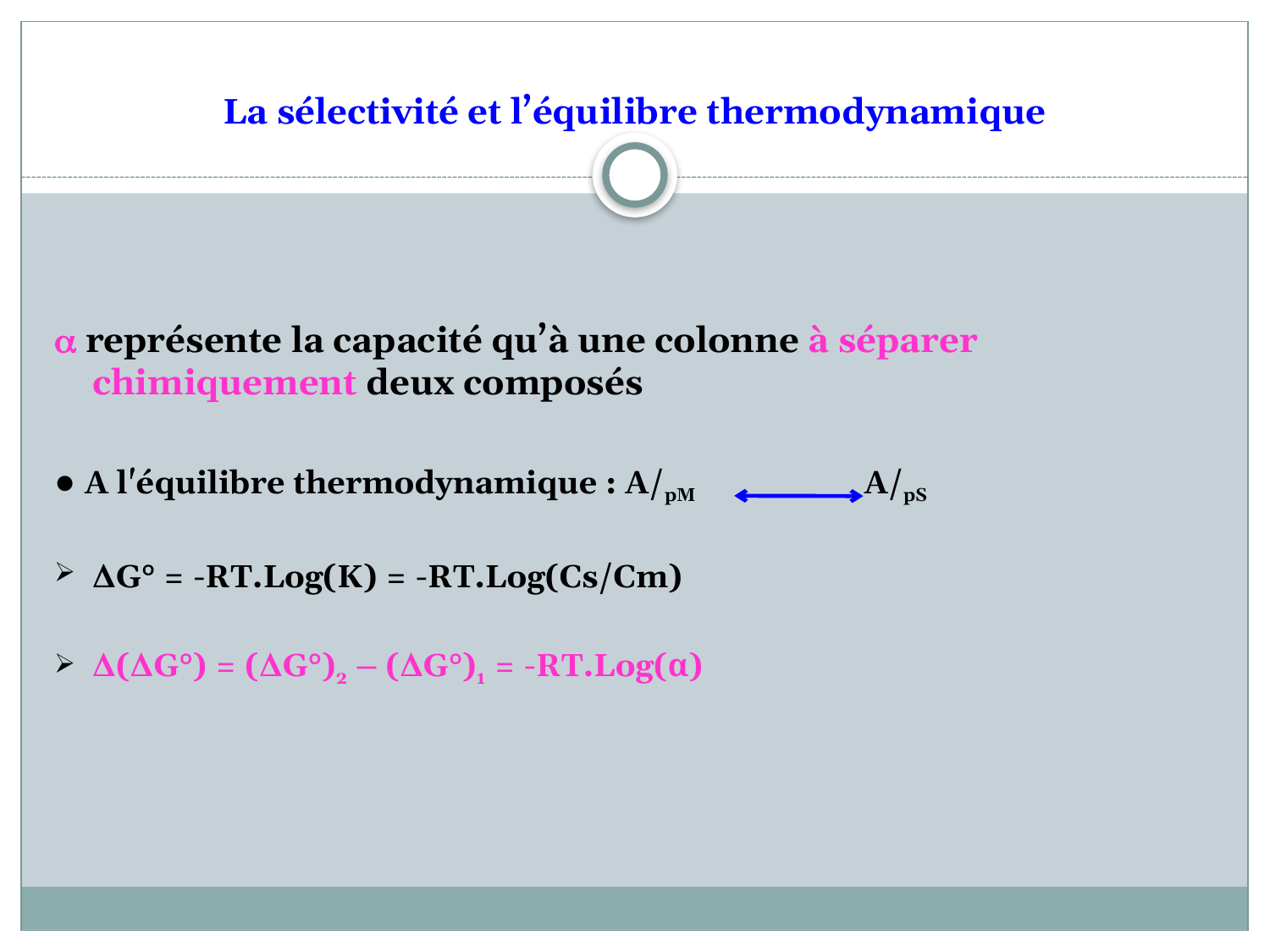

# La sélectivité et l’équilibre thermodynamique

α représente la capacité qu’à une colonne à séparer chimiquement deux composés

● A l'équilibre thermodynamique : A/pM                     A/pS

∆G° = -RT.Log(K) = -RT.Log(Cs/Cm)

∆(∆G°) = (∆G°)2 – (∆G°)1 = -RT.Log(α)